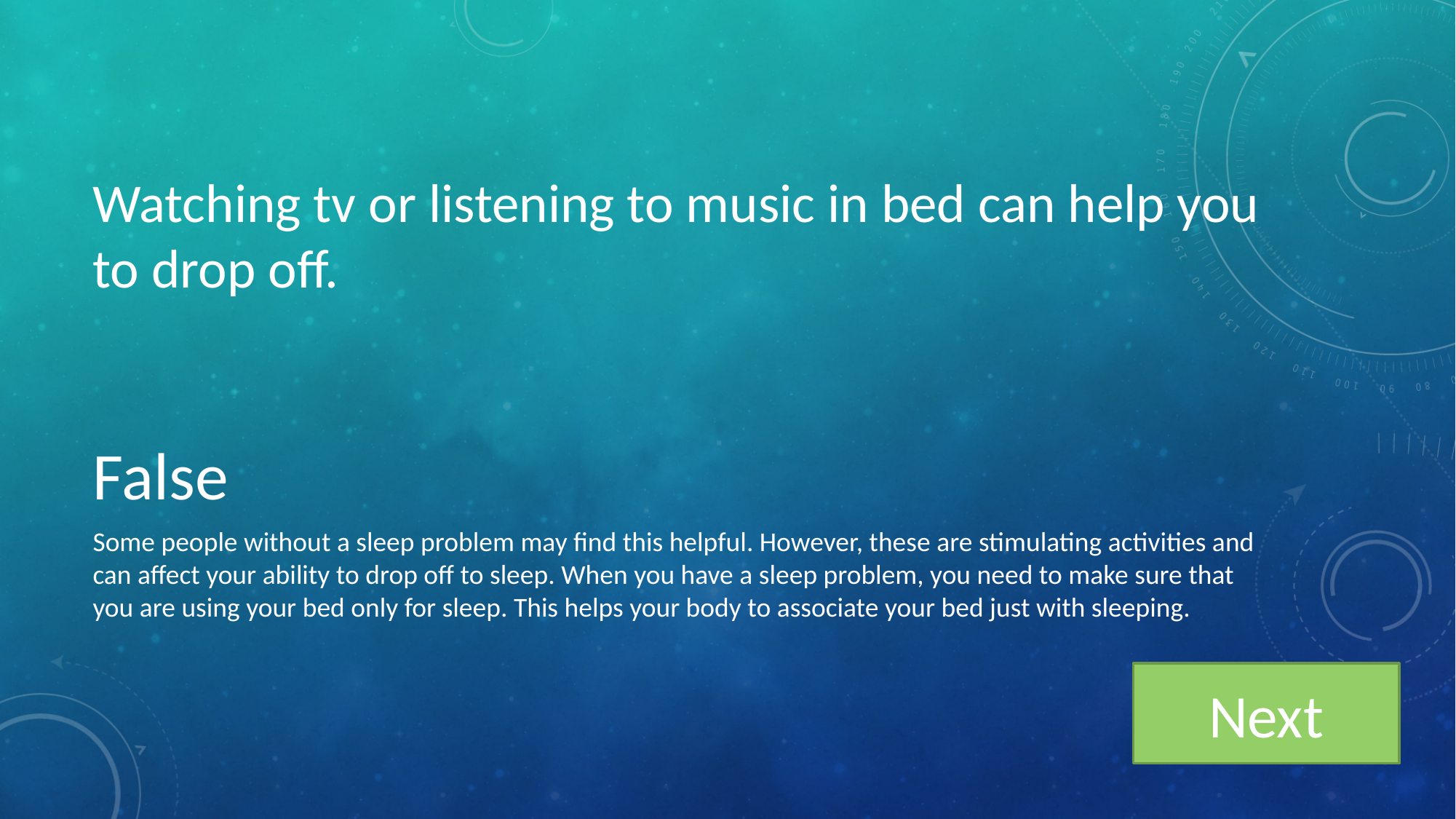

# Watching tv or listening to music in bed can help you to drop off.
False
Some people without a sleep problem may find this helpful. However, these are stimulating activities and can affect your ability to drop off to sleep. When you have a sleep problem, you need to make sure that you are using your bed only for sleep. This helps your body to associate your bed just with sleeping.

Next